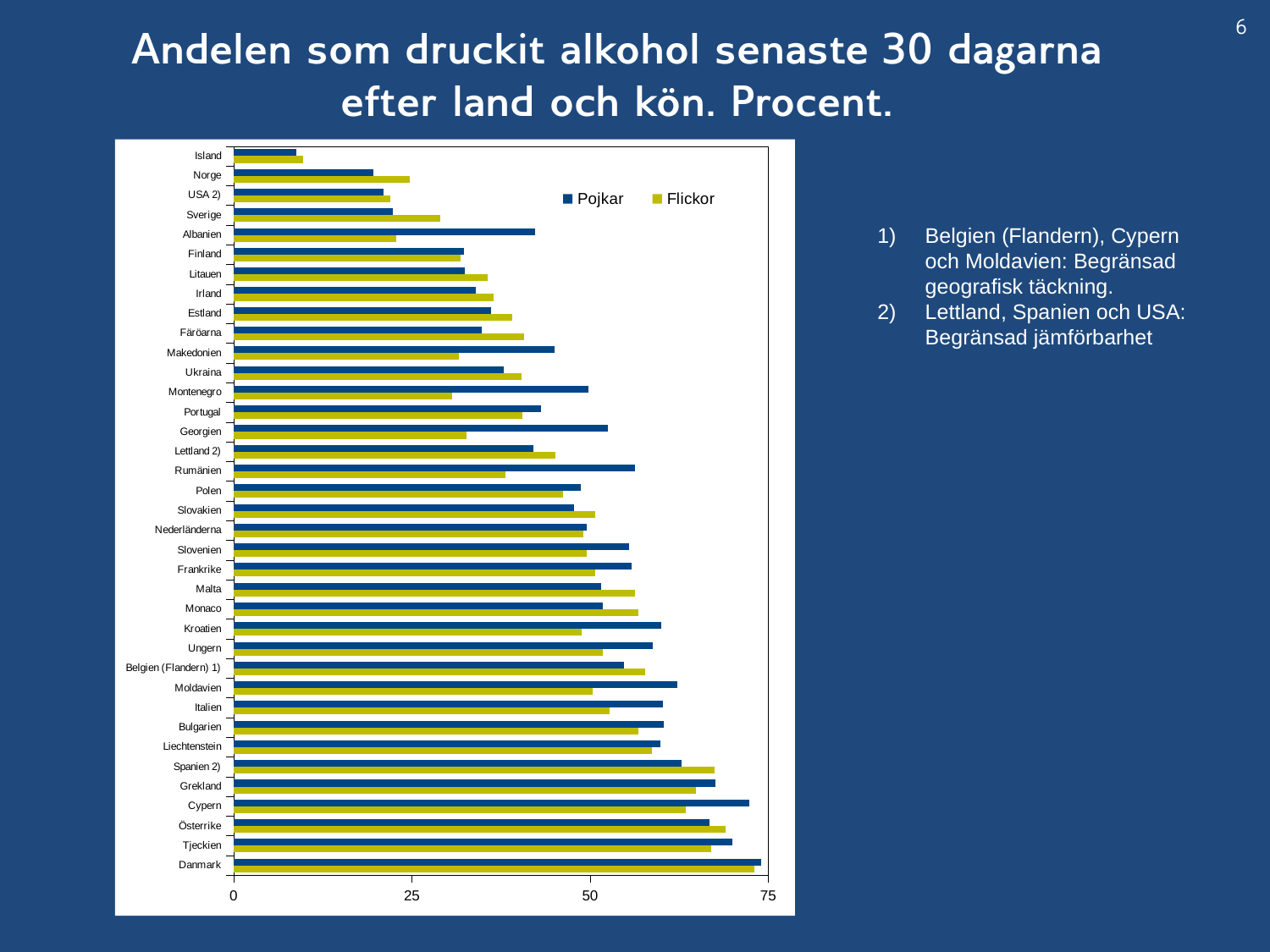

6
 Andelen som druckit alkohol senaste 30 dagarna
efter land och kön. Procent.

### Chart

| Category | Flickor | Pojkar |
|---|---|---|
| Danmark | 73.03 | 73.98 |
| Tjeckien | 67.03999999999999 | 69.93 |
| Österrike | 69.08 | 66.72 |
| Cypern | 63.43 | 72.38 |
| Grekland | 64.88 | 67.63 |
| Spanien 2) | 67.5 | 62.8 |
| Liechtenstein | 58.72 | 59.86 |
| Bulgarien | 56.84 | 60.38 |
| Italien | 52.71 | 60.28 |
| Moldavien | 50.4 | 62.27 |
| Belgien (Flandern) 1) | 57.78 | 54.75 |
| Ungern | 51.81 | 58.77 |
| Kroatien | 48.88 | 60.05 |
| Monaco | 56.77 | 51.76 |
| Malta | 56.28 | 51.57 |
| Frankrike | 50.77 | 55.85 |
| Slovenien | 49.53 | 55.46 |
| Nederländerna | 49.1 | 49.55 |
| Slovakien | 50.69 | 47.75 |
| Polen | 46.25 | 48.67 |
| Rumänien | 38.12 | 56.36 |
| Lettland 2) | 45.12 | 42.12 |
| Georgien | 32.629999999999995 | 52.52 |
| Portugal | 40.57 | 43.19 |
| Montenegro | 30.629999999999995 | 49.74 |
| Ukraina | 40.42 | 37.9 |
| Makedonien | 31.64 | 45.03 |
| Färöarna | 40.73 | 34.78 |
| Estland | 39.05 | 36.09 |
| Irland | 36.44 | 33.97 |
| Litauen | 35.599999999999994 | 32.42 |
| Finland | 31.849999999999994 | 32.31999999999999 |
| Albanien | 22.769999999999996 | 42.32 |
| Sverige | 29.040000000000006 | 22.340000000000003 |
| USA 2) | 22.0 | 21.0 |
| Norge | 24.689999999999998 | 19.590000000000003 |
| Island | 9.730000000000004 | 8.75 |
Belgien (Flandern), Cypern och Moldavien: Begränsad geografisk täckning.
Lettland, Spanien och USA: Begränsad jämförbarhet